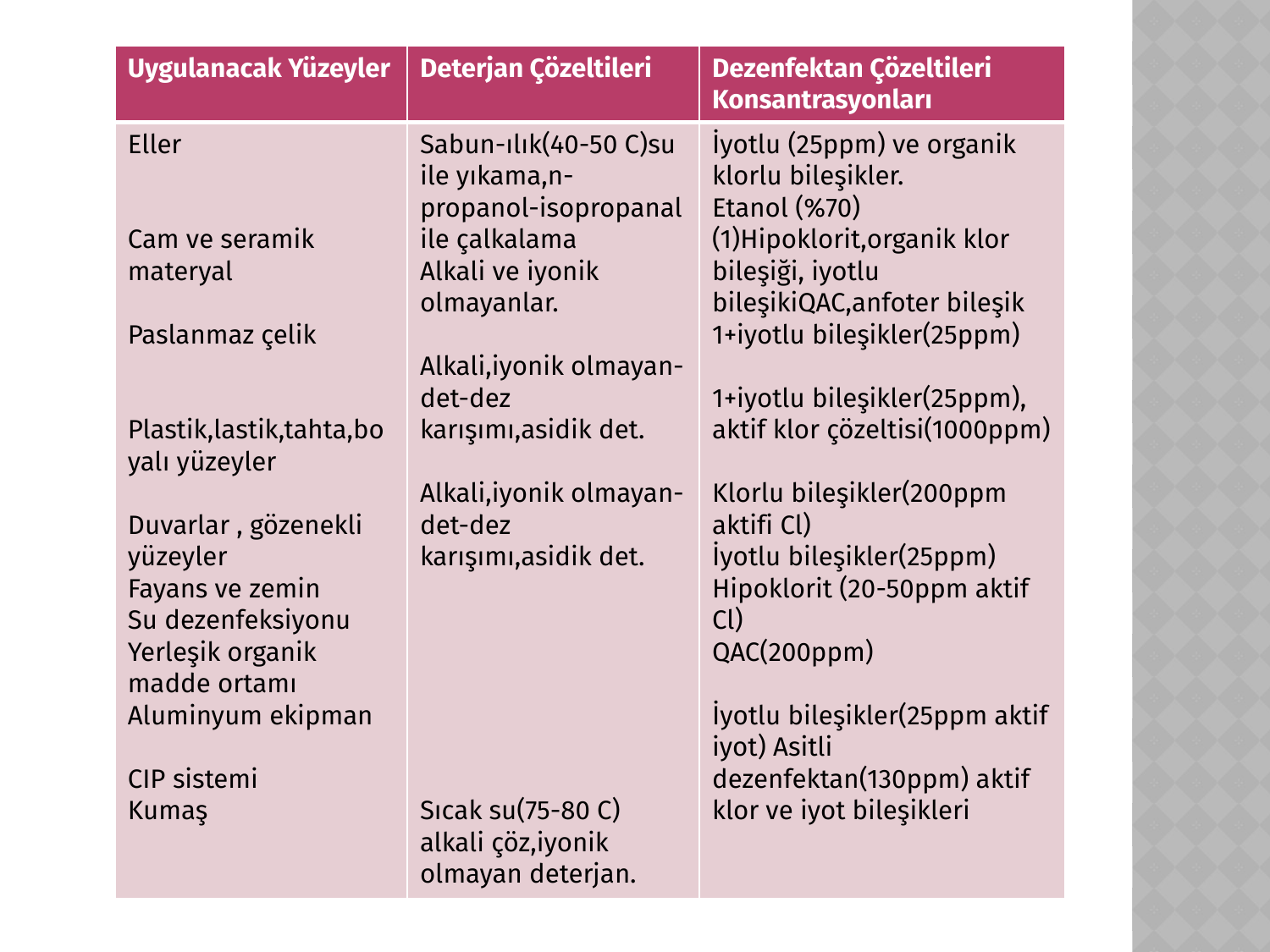

| Uygulanacak Yüzeyler | Deterjan Çözeltileri | Dezenfektan Çözeltileri Konsantrasyonları |
| --- | --- | --- |
| Eller Cam ve seramik materyal Paslanmaz çelik Plastik,lastik,tahta,boyalı yüzeyler Duvarlar , gözenekli yüzeyler Fayans ve zemin Su dezenfeksiyonu Yerleşik organik madde ortamı Aluminyum ekipman CIP sistemi Kumaş | Sabun-ılık(40-50 C)su ile yıkama,n-propanol-isopropanal ile çalkalama Alkali ve iyonik olmayanlar. Alkali,iyonik olmayan-det-dez karışımı,asidik det. Alkali,iyonik olmayan-det-dez karışımı,asidik det. Sıcak su(75-80 C) alkali çöz,iyonik olmayan deterjan. | İyotlu (25ppm) ve organik klorlu bileşikler. Etanol (%70) (1)Hipoklorit,organik klor bileşiği, iyotlu bileşikiQAC,anfoter bileşik 1+iyotlu bileşikler(25ppm) 1+iyotlu bileşikler(25ppm), aktif klor çözeltisi(1000ppm) Klorlu bileşikler(200ppm aktifi Cl) İyotlu bileşikler(25ppm) Hipoklorit (20-50ppm aktif Cl) QAC(200ppm) İyotlu bileşikler(25ppm aktif iyot) Asitli dezenfektan(130ppm) aktif klor ve iyot bileşikleri |